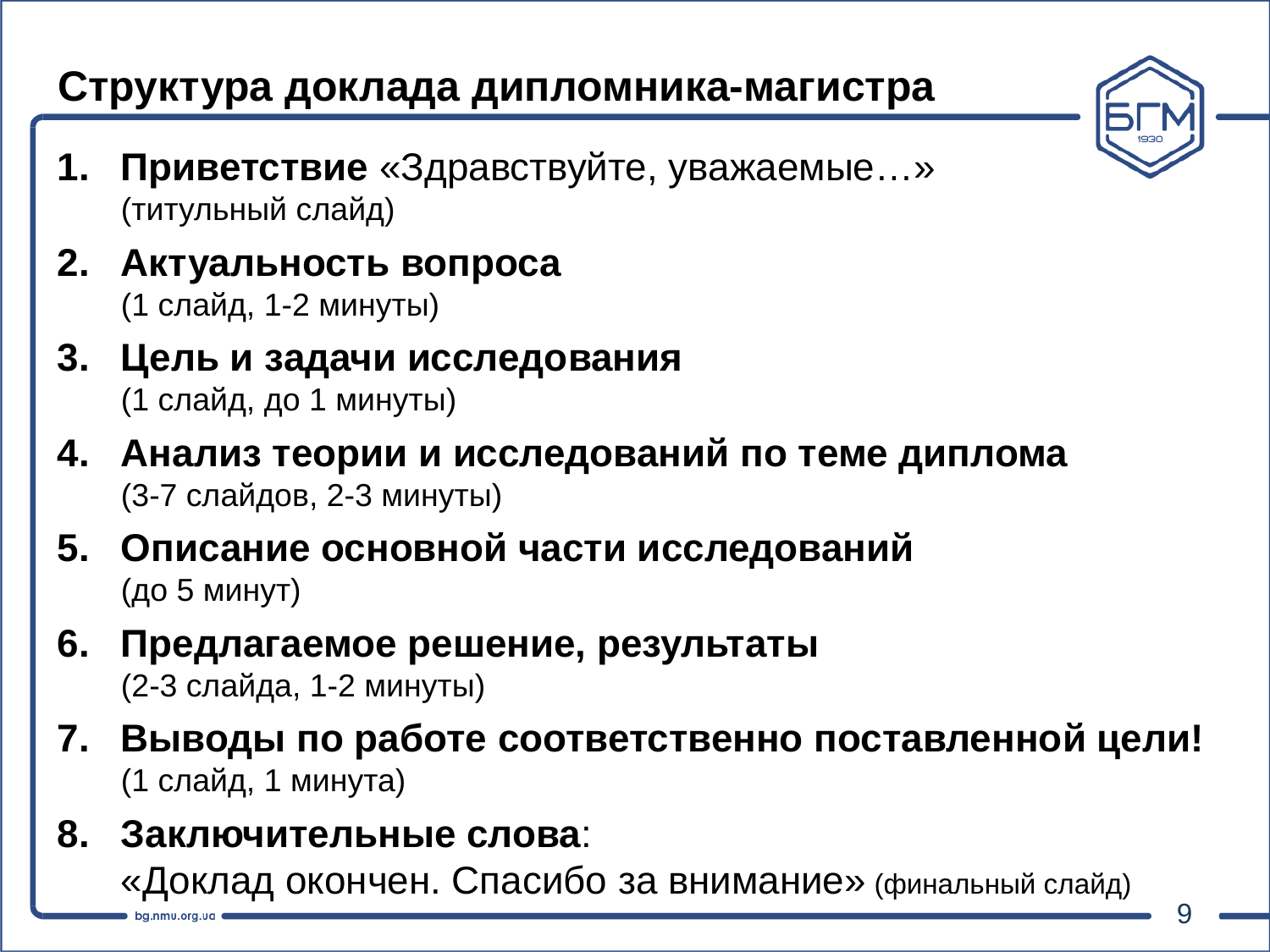

# Структура доклада дипломника-магистра
Приветствие «Здравствуйте, уважаемые…»
(титульный слайд)
Актуальность вопроса
(1 слайд, 1-2 минуты)
Цель и задачи исследования
(1 слайд, до 1 минуты)
Анализ теории и исследований по теме диплома
(3-7 слайдов, 2-3 минуты)
Описание основной части исследований
(до 5 минут)
Предлагаемое решение, результаты
(2-3 слайда, 1-2 минуты)
Выводы по работе соответственно поставленной цели! (1 слайд, 1 минута)
Заключительные слова:
«Доклад окончен. Спасибо за внимание» (финальный слайд)